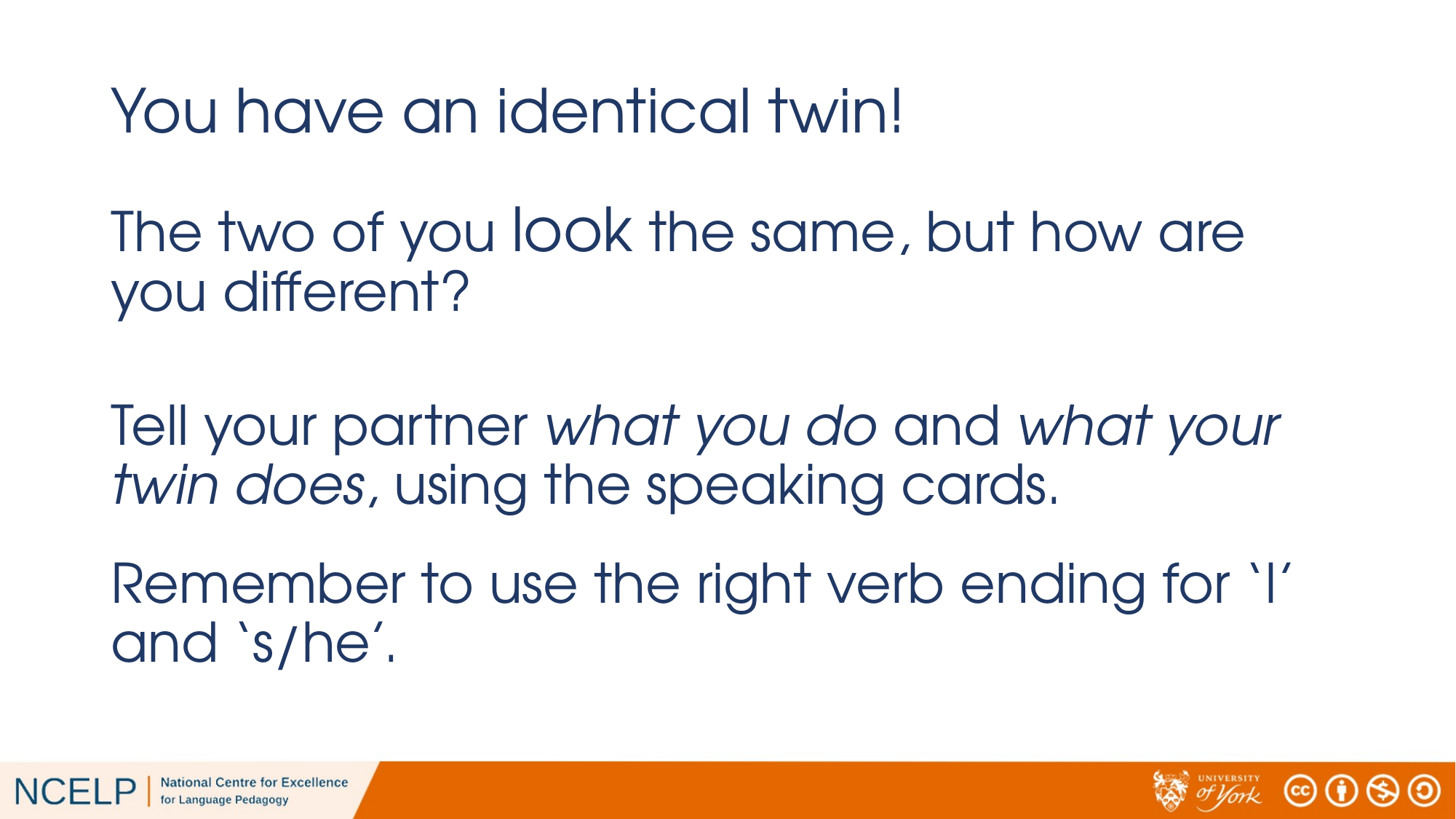

# You have an identical twin!
The two of you look the same, but how are you different?
Tell your partner what you do and what your twin does, using the speaking cards.
Remember to use the right verb ending for ‘I’ and ‘s/he’.